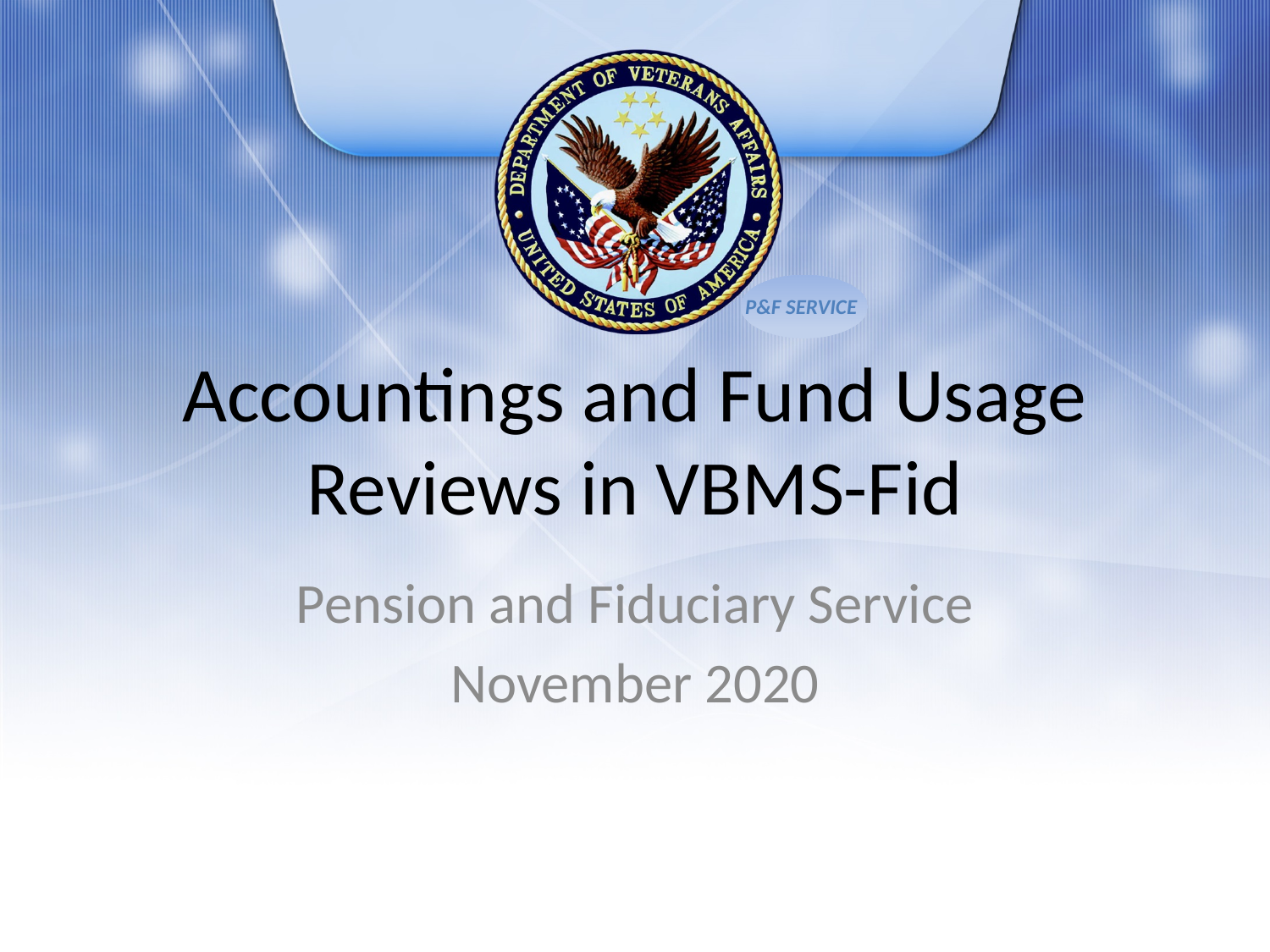

# Accountings and Fund Usage Reviews in VBMS-Fid
Pension and Fiduciary Service
November 2020